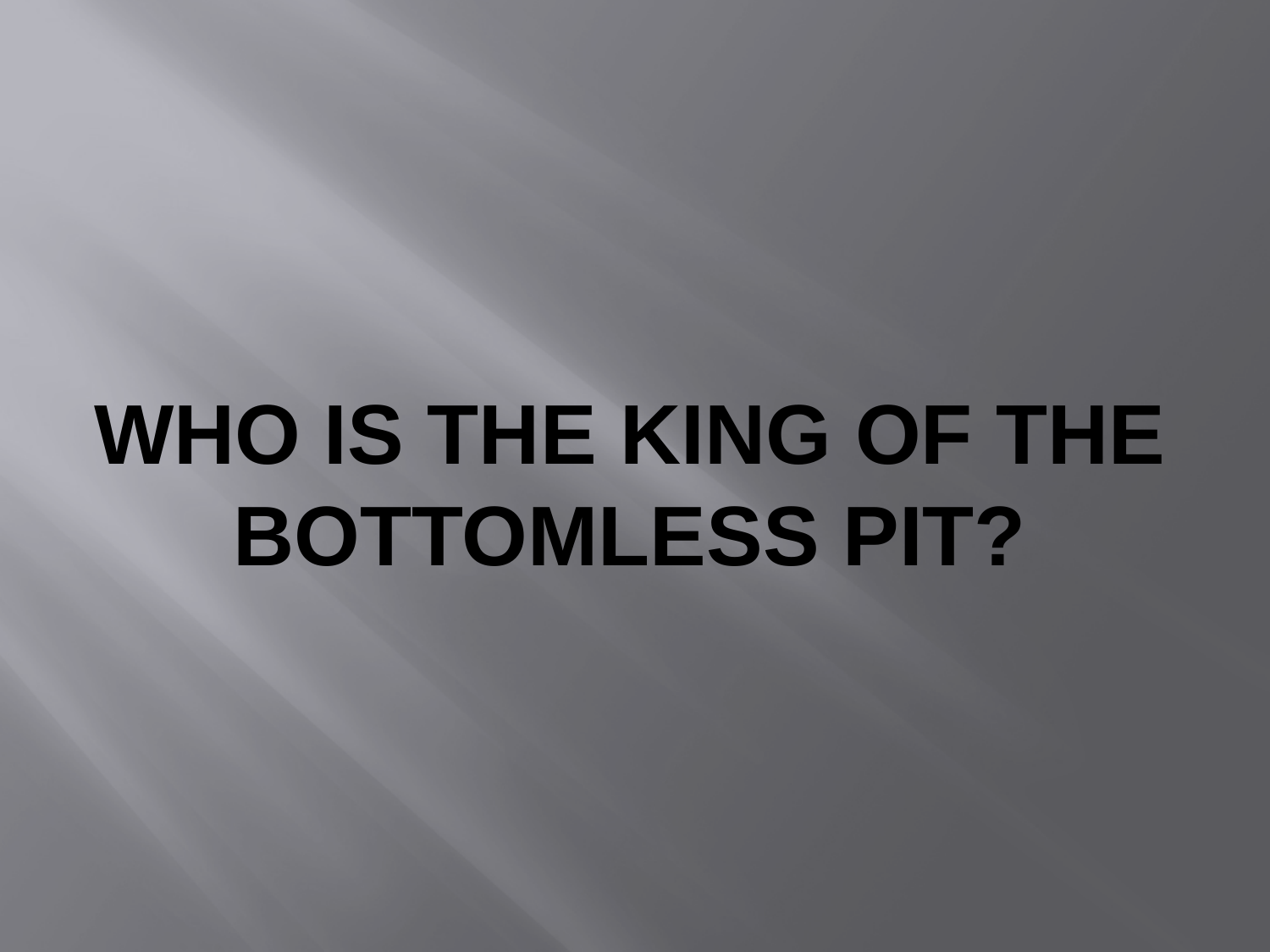

# WHO IS THE KING OF THE BOTTOMLESS PIT?